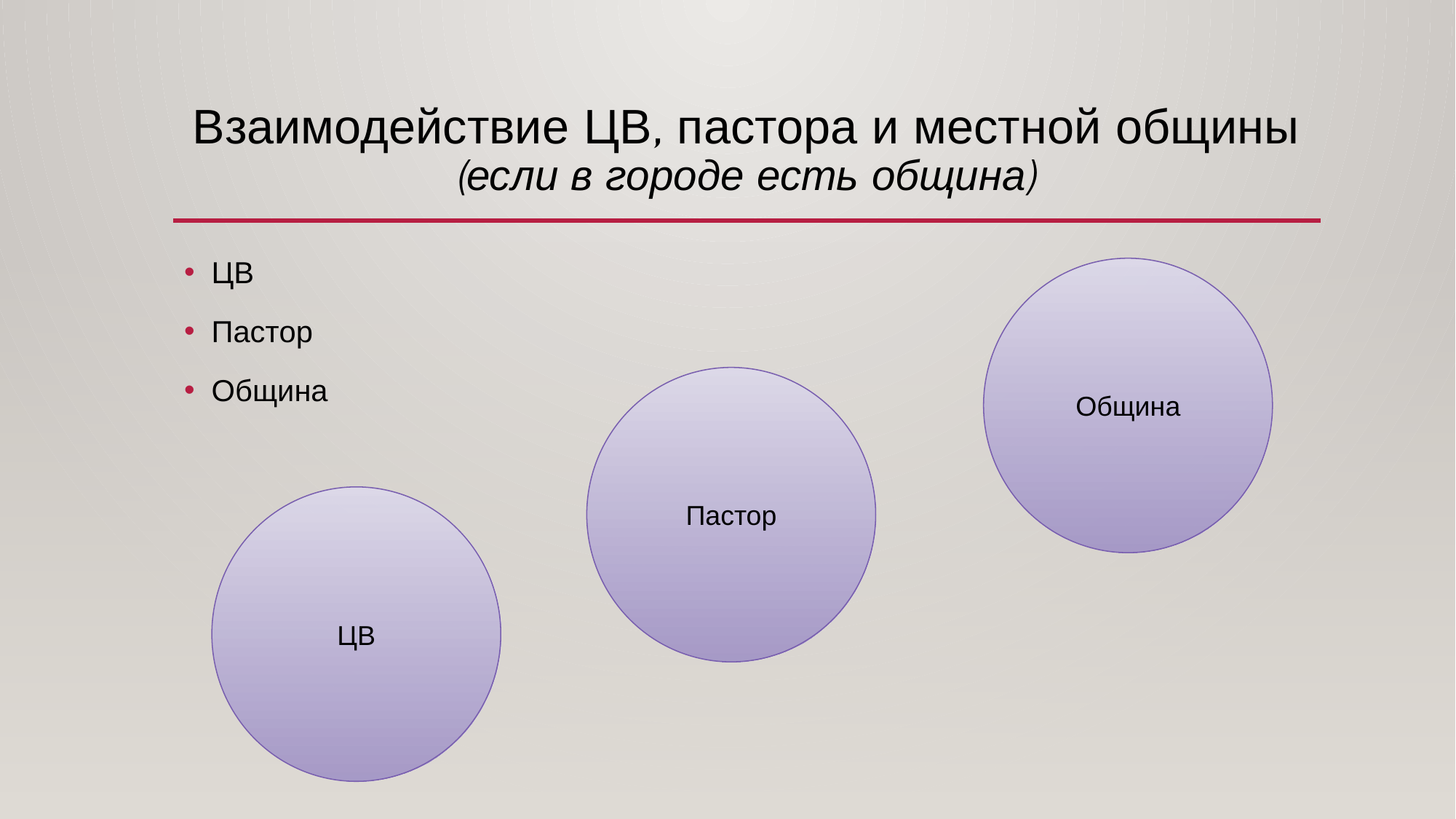

# Взаимодействие ЦВ, пастора и местной общины (если в городе есть община)
ЦВ
Пастор
Община
Община
Пастор
ЦВ